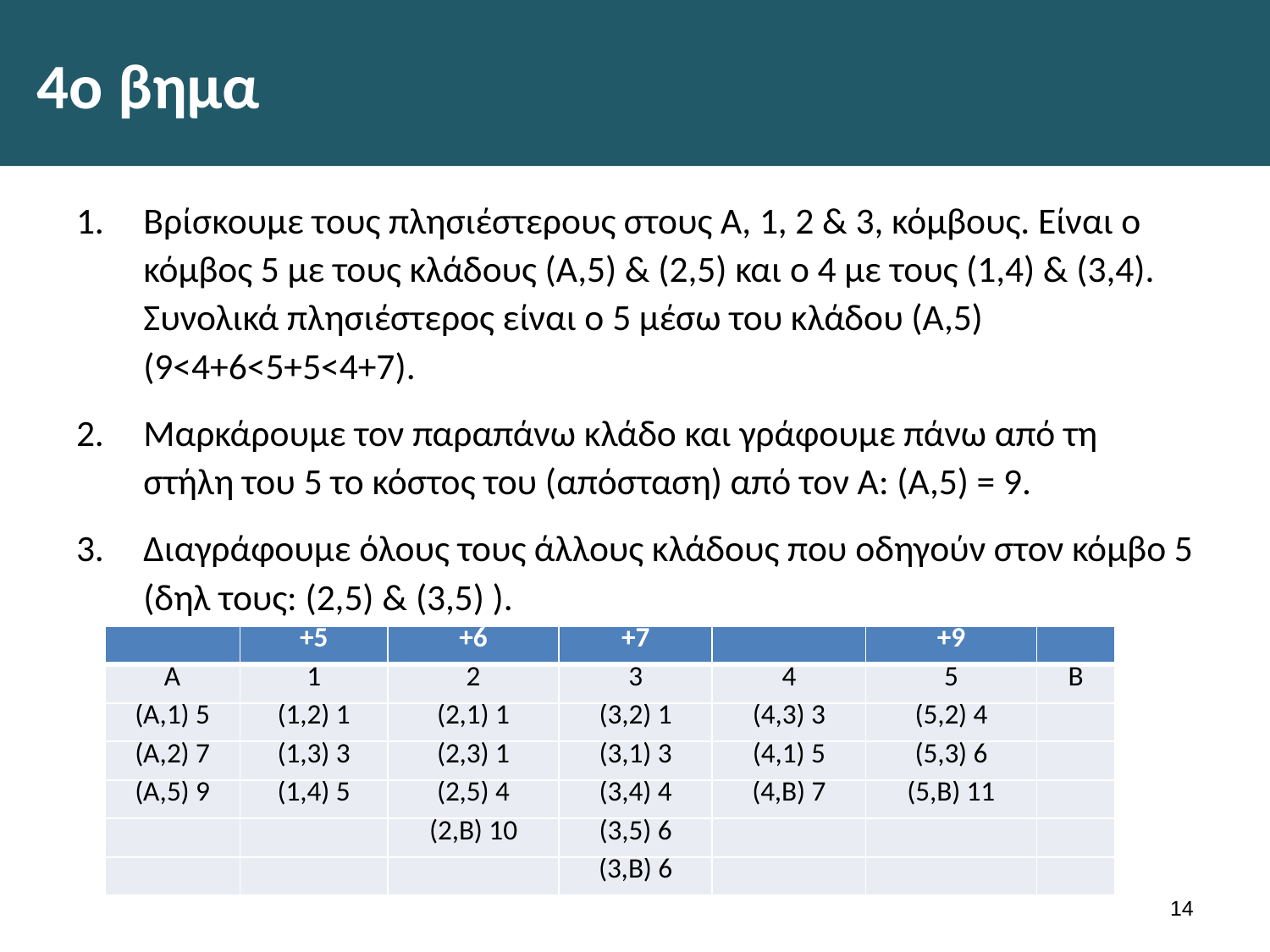

# 4ο βημα
Βρίσκουμε τους πλησιέστερους στους Α, 1, 2 & 3, κόμβους. Είναι ο κόμβος 5 με τους κλάδους (Α,5) & (2,5) και ο 4 με τους (1,4) & (3,4). Συνολικά πλησιέστερος είναι ο 5 μέσω του κλάδου (Α,5) (9<4+6<5+5<4+7).
Μαρκάρουμε τον παραπάνω κλάδο και γράφουμε πάνω από τη στήλη του 5 το κόστος του (απόσταση) από τον Α: (Α,5) = 9.
Διαγράφουμε όλους τους άλλους κλάδους που οδηγούν στον κόμβο 5 (δηλ τους: (2,5) & (3,5) ).

|  | +5 | +6 | +7 |  | +9 |  |
| --- | --- | --- | --- | --- | --- | --- |
| Α | 1 | 2 | 3 | 4 | 5 | Β |
| (Α,1) 5 | (1,2) 1 | (2,1) 1 | (3,2) 1 | (4,3) 3 | (5,2) 4 |  |
| (Α,2) 7 | (1,3) 3 | (2,3) 1 | (3,1) 3 | (4,1) 5 | (5,3) 6 |  |
| (Α,5) 9 | (1,4) 5 | (2,5) 4 | (3,4) 4 | (4,Β) 7 | (5,Β) 11 |  |
|  |  | (2,Β) 10 | (3,5) 6 |  |  |  |
|  |  |  | (3,Β) 6 |  |  |  |
14